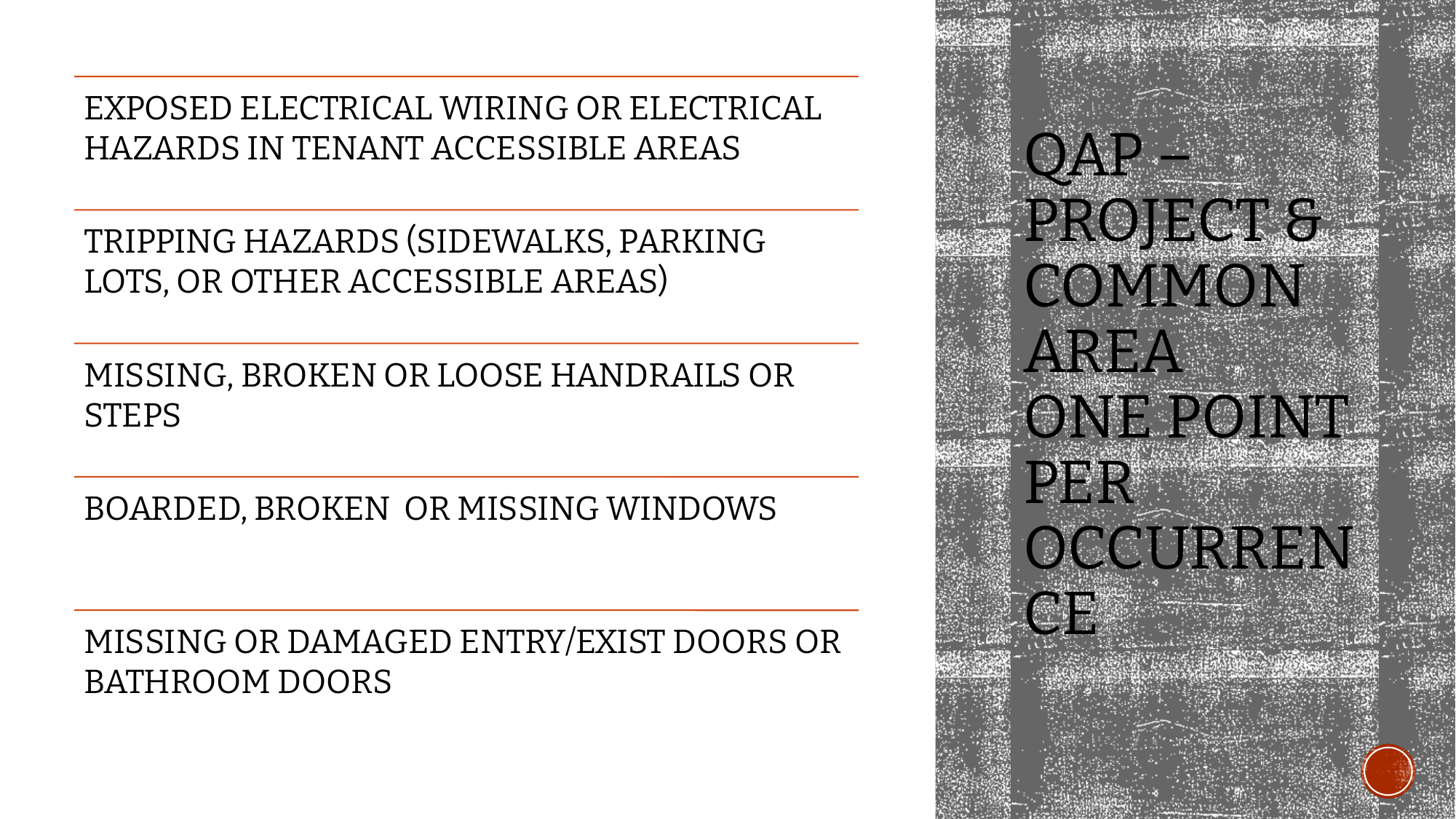

Exposed electrical wiring or electrical hazards in tenant accessible areas
Tripping hazards (sidewalks, parking lots, or other accessible areas)
Missing, broken or loose handrails or steps
Boarded, broken  or missing windows
MISSING OR DAMAGED ENTRY/EXIST DOORS OR BATHROOM DOORS
# Qap – Project & Common area One point per occurrence